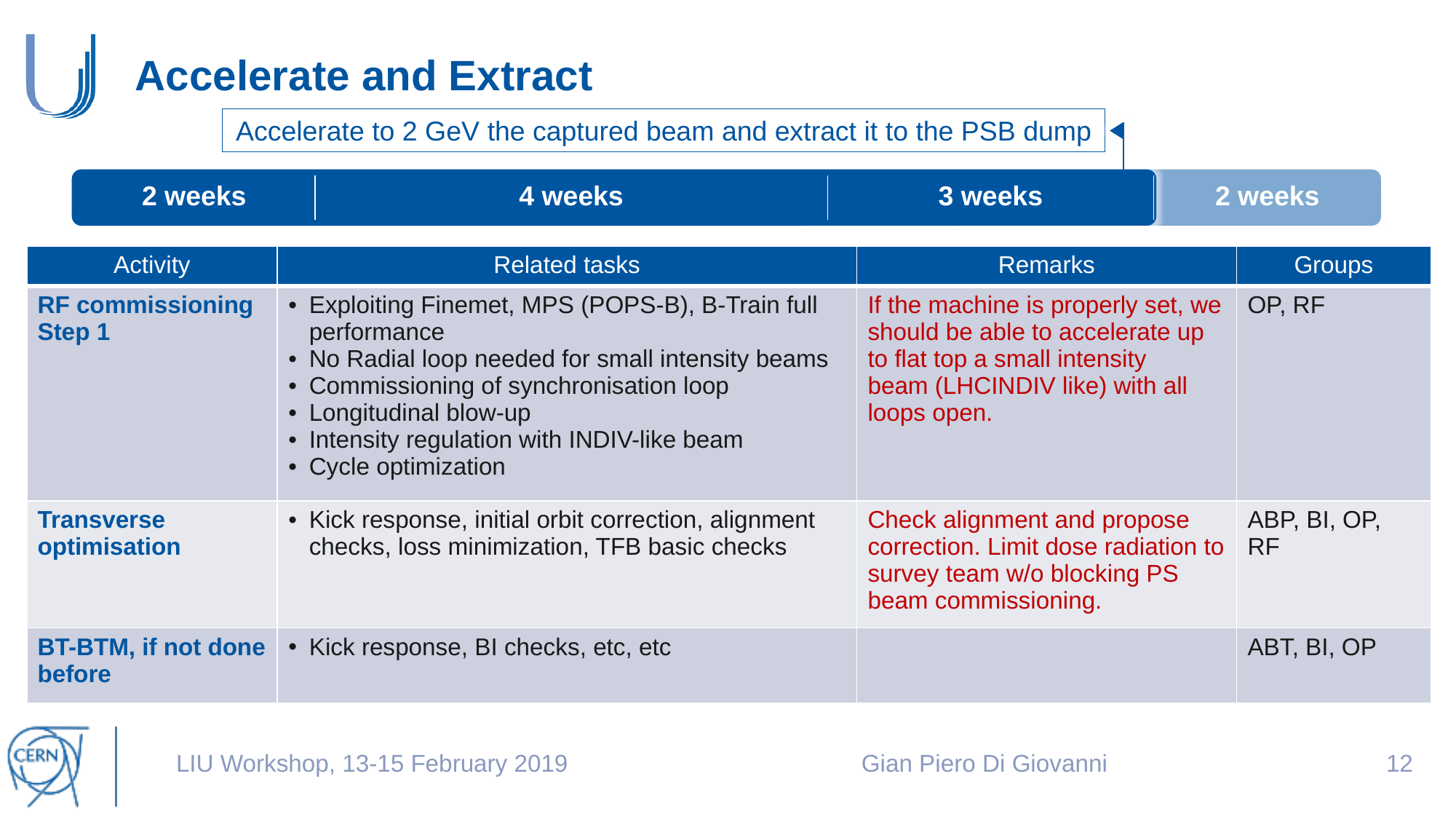

# Accelerate and Extract
Accelerate to 2 GeV the captured beam and extract it to the PSB dump

| 2 weeks | 4 weeks | 3 weeks | 2 weeks |
| --- | --- | --- | --- |
| Activity | Related tasks | Remarks | Groups |
| --- | --- | --- | --- |
| RF commissioning Step 1 | Exploiting Finemet, MPS (POPS-B), B-Train full performance No Radial loop needed for small intensity beams Commissioning of synchronisation loop Longitudinal blow-up Intensity regulation with INDIV-like beam Cycle optimization | If the machine is properly set, we should be able to accelerate up to flat top a small intensity beam (LHCINDIV like) with all loops open. | OP, RF |
| Transverse optimisation | Kick response, initial orbit correction, alignment checks, loss minimization, TFB basic checks | Check alignment and propose correction. Limit dose radiation to survey team w/o blocking PS beam commissioning. | ABP, BI, OP, RF |
| BT-BTM, if not done before | Kick response, BI checks, etc, etc |  | ABT, BI, OP |
LIU Workshop, 13-15 February 2019
Gian Piero Di Giovanni
12